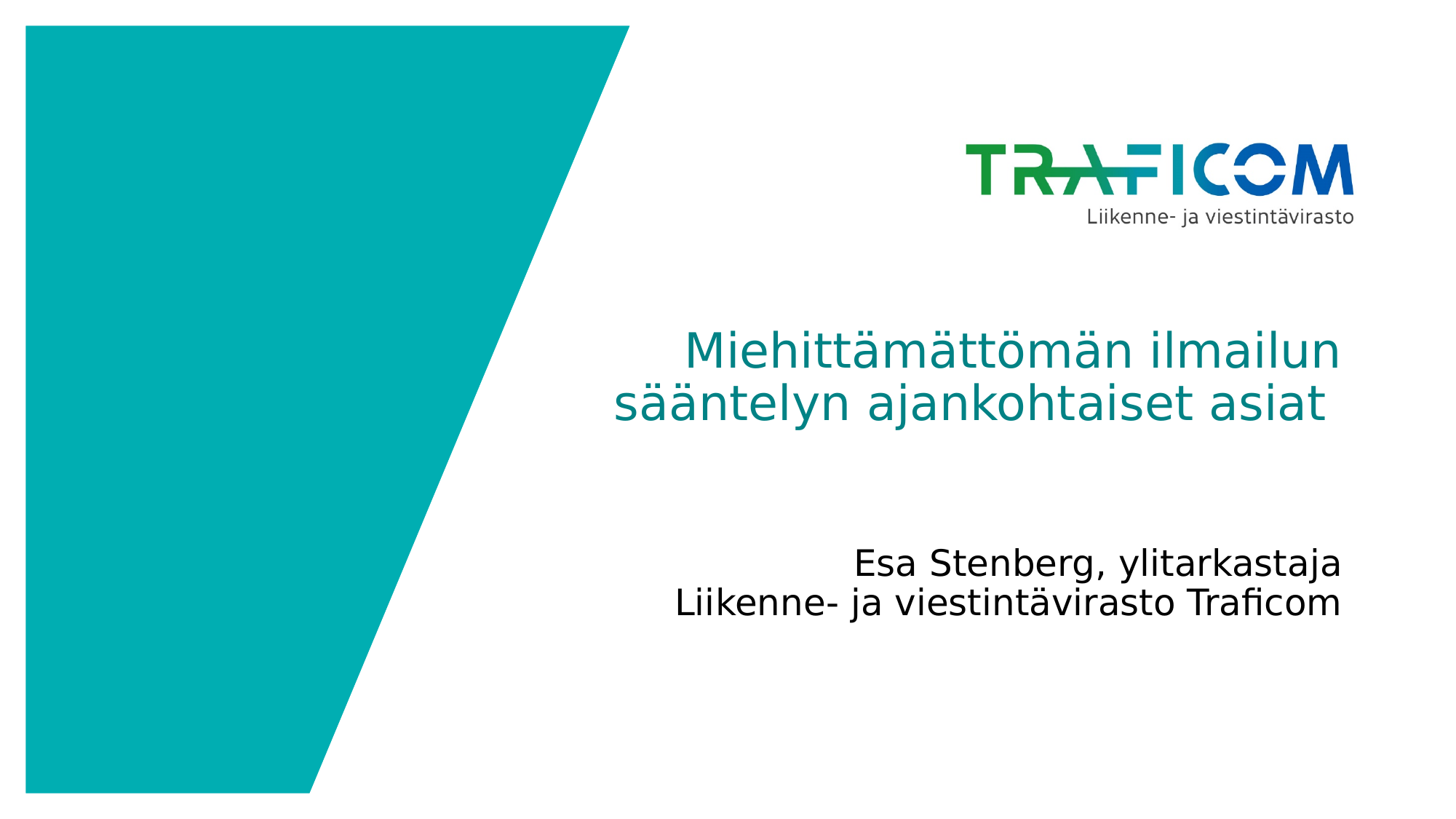

# Miehittämättömän ilmailun sääntelyn ajankohtaiset asiat
Esa Stenberg, ylitarkastaja
Liikenne- ja viestintävirasto Traficom
2.10.2020
1